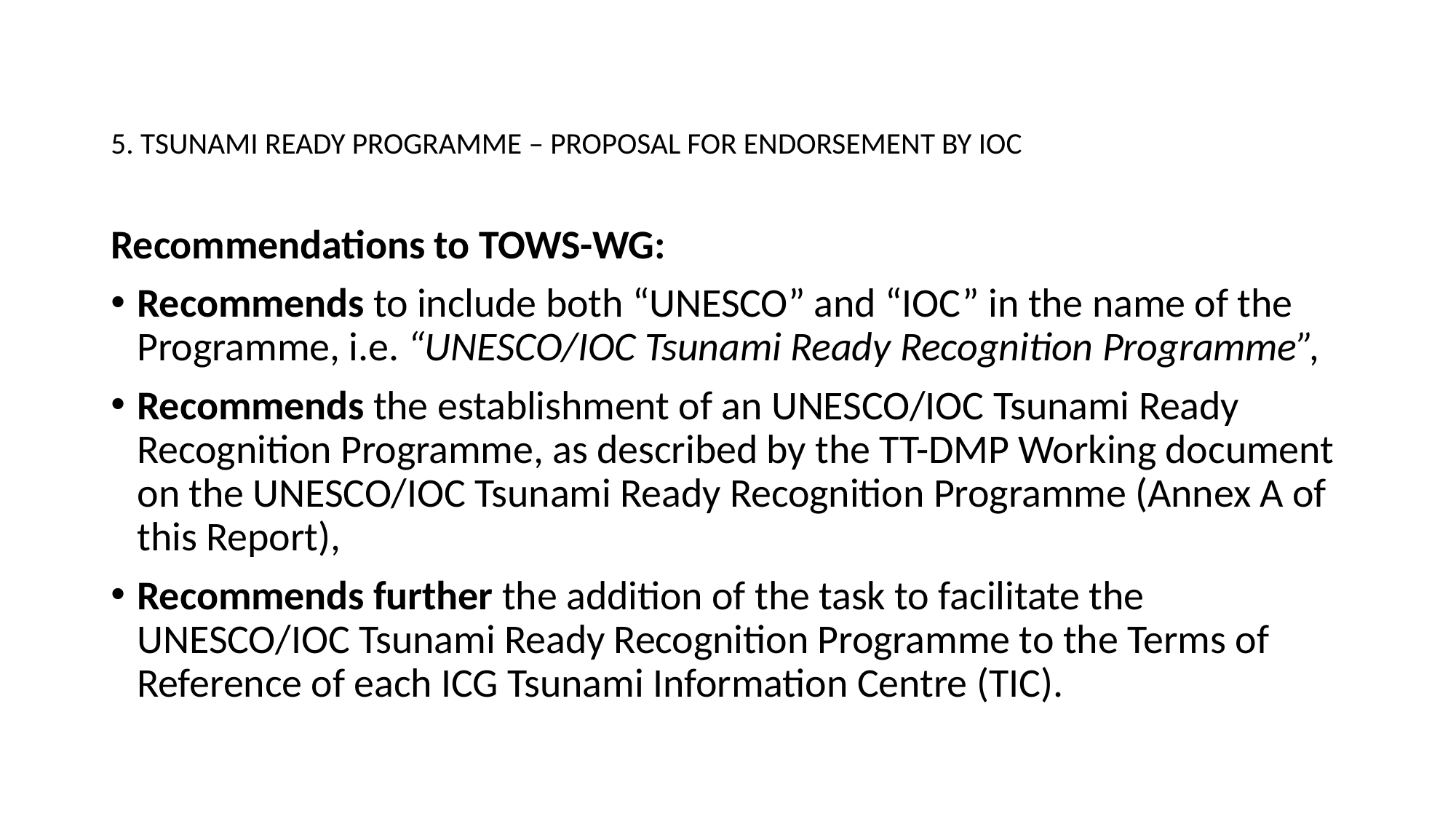

# 5. TSUNAMI READY PROGRAMME – PROPOSAL FOR ENDORSEMENT BY IOC
Recommendations to TOWS-WG:
Recommends to include both “UNESCO” and “IOC” in the name of the Programme, i.e. “UNESCO/IOC Tsunami Ready Recognition Programme”,
Recommends the establishment of an UNESCO/IOC Tsunami Ready Recognition Programme, as described by the TT-DMP Working document on the UNESCO/IOC Tsunami Ready Recognition Programme (Annex A of this Report),
Recommends further the addition of the task to facilitate the UNESCO/IOC Tsunami Ready Recognition Programme to the Terms of Reference of each ICG Tsunami Information Centre (TIC).